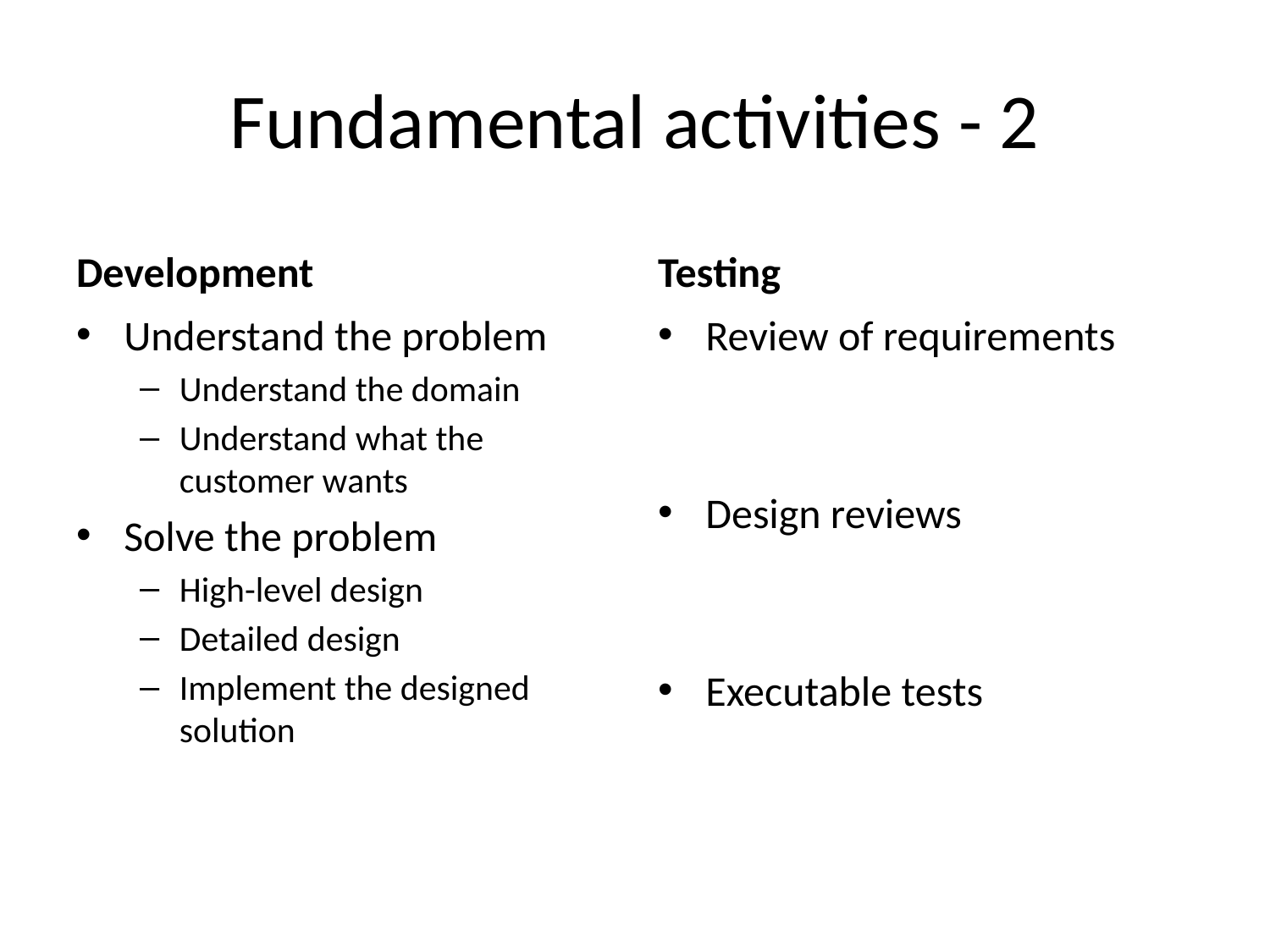

# Fundamental activities - 2
Development
Testing
Understand the problem
Understand the domain
Understand what the customer wants
Solve the problem
High-level design
Detailed design
Implement the designed solution
Review of requirements

Design reviews

Executable tests